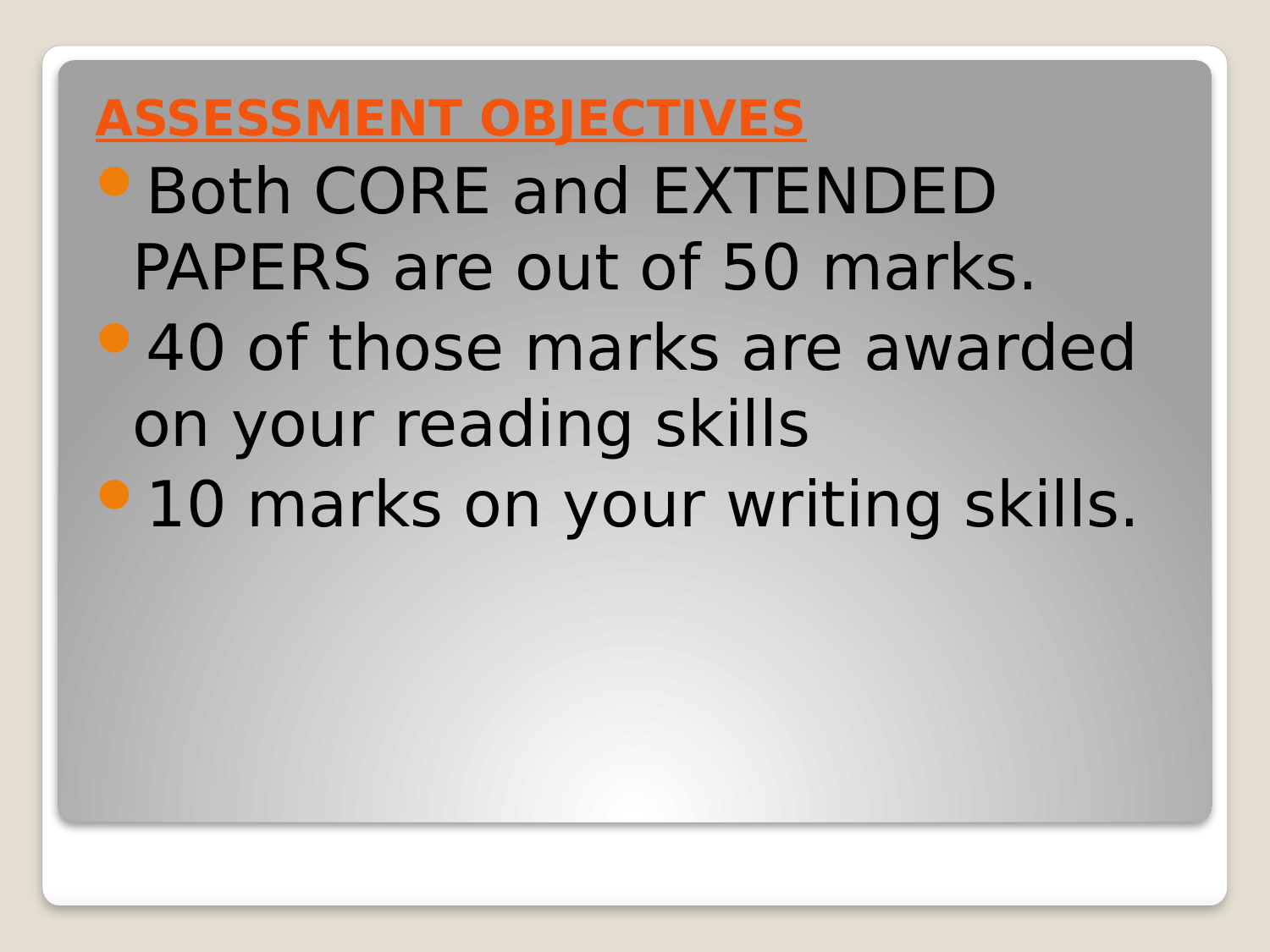

ASSESSMENT OBJECTIVES
Both CORE and EXTENDED PAPERS are out of 50 marks.
40 of those marks are awarded on your reading skills
10 marks on your writing skills.